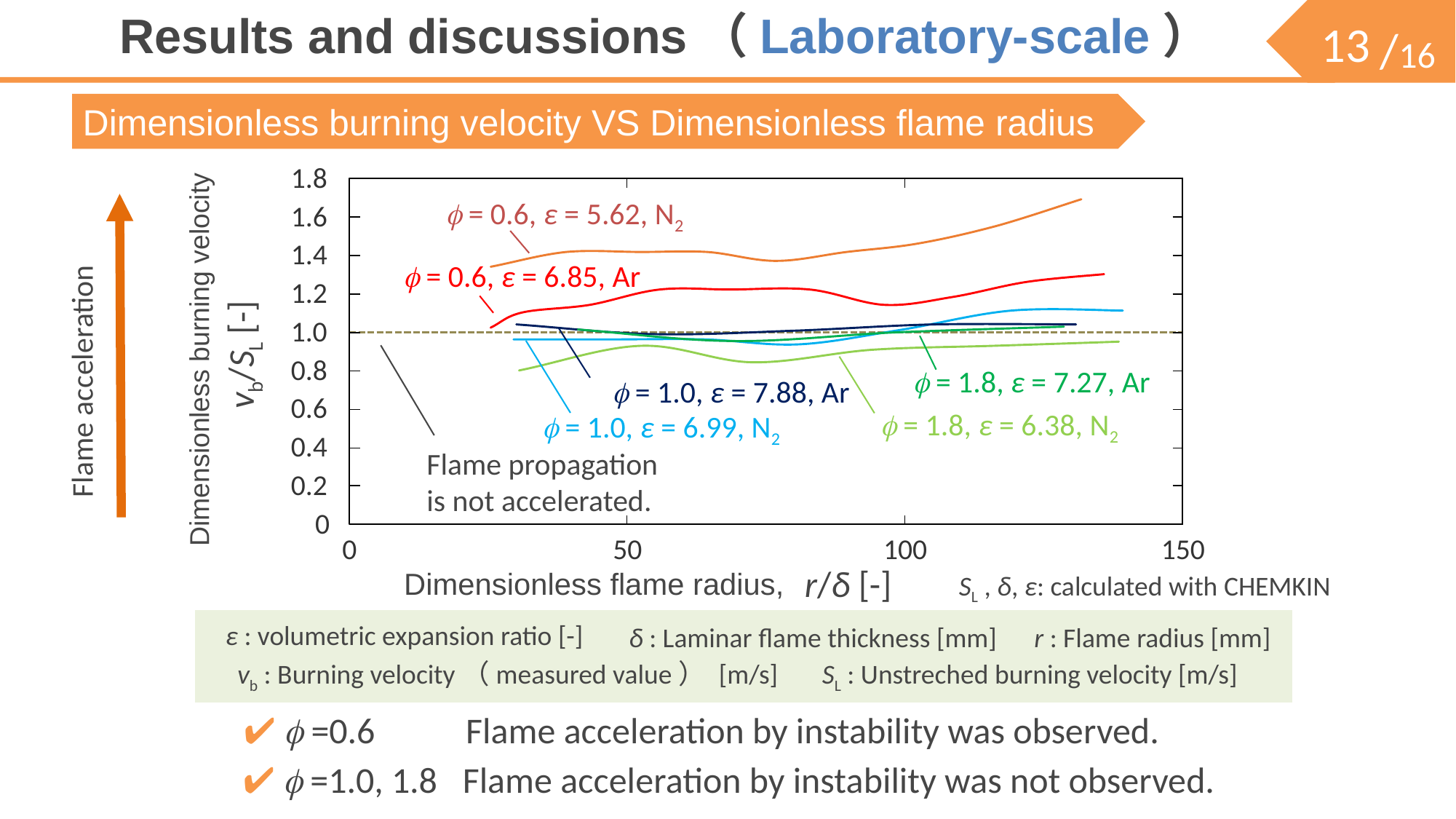

# Results and discussions（Laboratory-scale）
Dimensionless burning velocity VS Dimensionless flame radius
1.8

φ = 0.6, ε = 5.62, N2
1.6

1.4
φ = 0.6, ε = 6.85, Ar

1.2

1.0
vb/SL [-]

0.8
Flame acceleration
φ = 1.8, ε = 7.27, Ar
φ = 1.0, ε = 7.88, Ar
0.6
φ = 1.8, ε = 6.38, N2
φ = 1.0, ε = 6.99, N2
0.4
Flame propagation
is not accelerated.
0.2
0

0
50
100
150
r/δ [-]
Dimensionless burning velocity
Dimensionless flame radius,
SL , δ, ε: calculated with CHEMKIN

ε : volumetric expansion ratio [-]
δ : Laminar flame thickness [mm]
r : Flame radius [mm]
vb : Burning velocity（measured value） [m/s]
SL : Unstreched burning velocity [m/s]
✔ φ =0.6
Flame acceleration by instability was observed.
✔ φ =1.0, 1.8
Flame acceleration by instability was not observed.